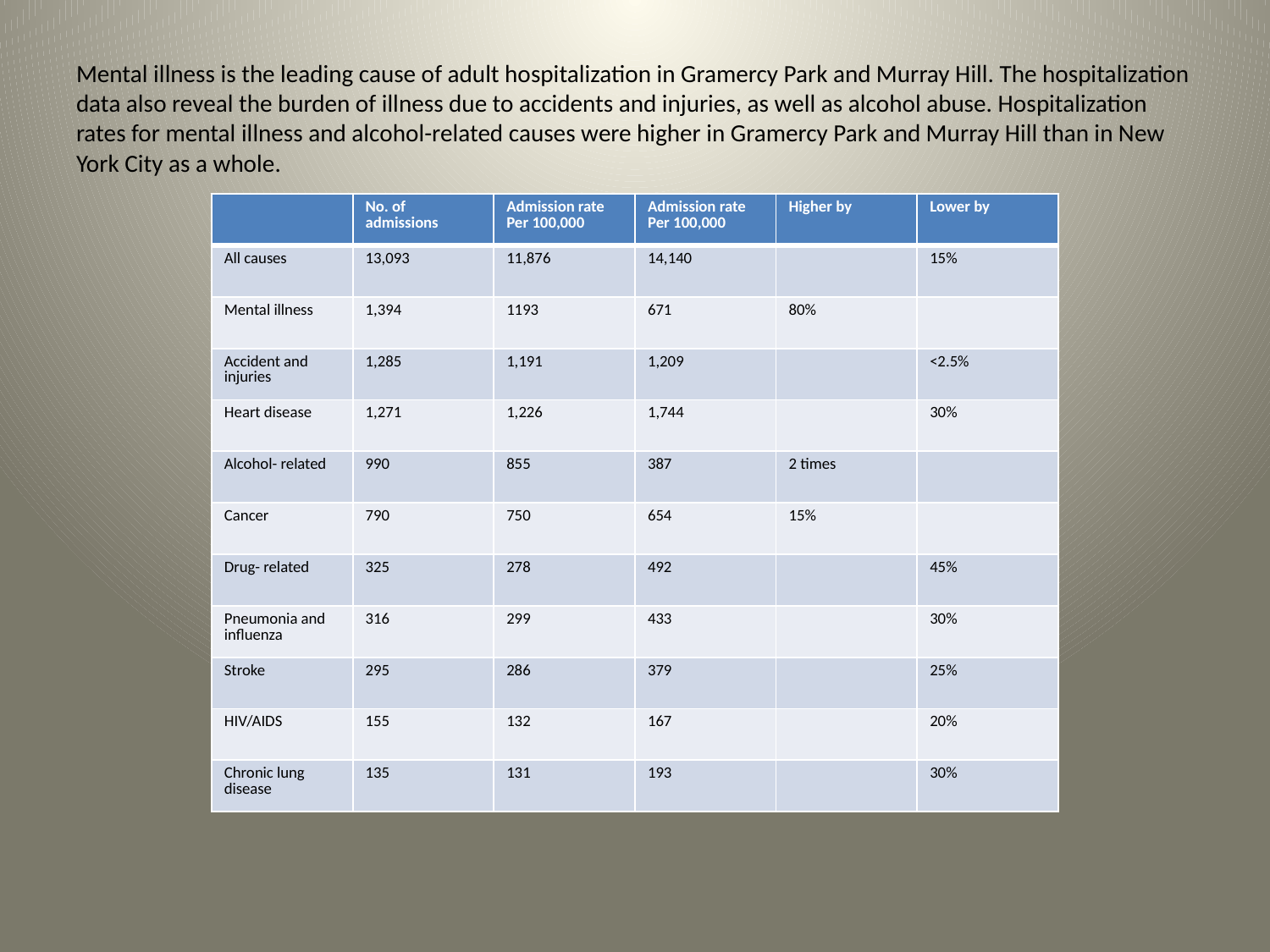

# Mental illness is the leading cause of adult hospitalization in Gramercy Park and Murray Hill. The hospitalization data also reveal the burden of illness due to accidents and injuries, as well as alcohol abuse. Hospitalization rates for mental illness and alcohol-related causes were higher in Gramercy Park and Murray Hill than in New York City as a whole.
|  | No. of admissions | Admission rate Per 100,000 | Admission rate Per 100,000 | Higher by | Lower by |
| --- | --- | --- | --- | --- | --- |
| All causes | 13,093 | 11,876 | 14,140 |  | 15% |
| Mental illness | 1,394 | 1193 | 671 | 80% |  |
| Accident and injuries | 1,285 | 1,191 | 1,209 |  | <2.5% |
| Heart disease | 1,271 | 1,226 | 1,744 |  | 30% |
| Alcohol- related | 990 | 855 | 387 | 2 times |  |
| Cancer | 790 | 750 | 654 | 15% |  |
| Drug- related | 325 | 278 | 492 |  | 45% |
| Pneumonia and influenza | 316 | 299 | 433 |  | 30% |
| Stroke | 295 | 286 | 379 |  | 25% |
| HIV/AIDS | 155 | 132 | 167 |  | 20% |
| Chronic lung disease | 135 | 131 | 193 |  | 30% |